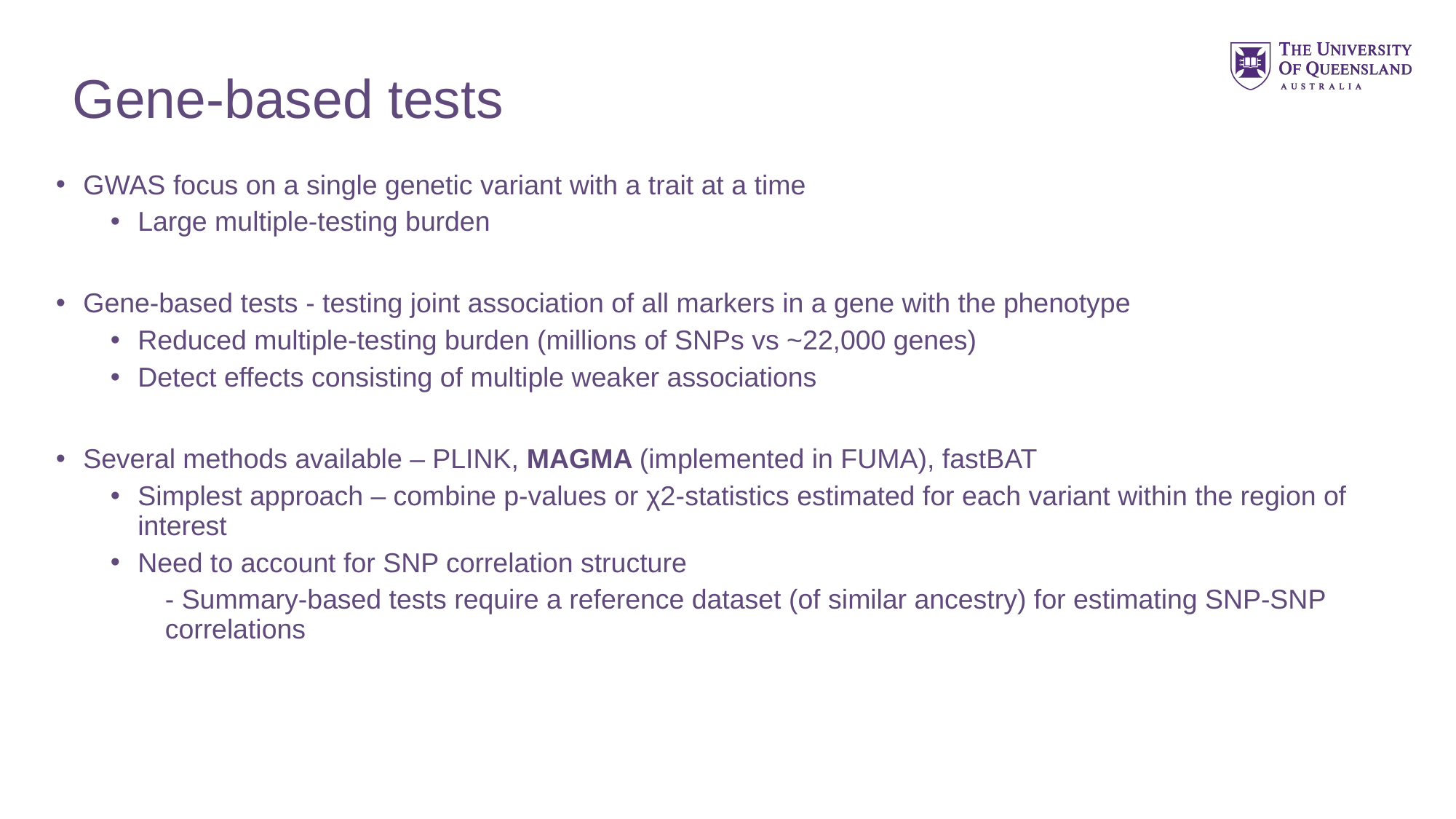

# Gene-based tests
GWAS focus on a single genetic variant with a trait at a time
Large multiple-testing burden

Gene-based tests - testing joint association of all markers in a gene with the phenotype
Reduced multiple-testing burden (millions of SNPs vs ~22,000 genes)
Detect effects consisting of multiple weaker associations

Several methods available – PLINK, MAGMA (implemented in FUMA), fastBAT
Simplest approach – combine p-values or χ2-statistics estimated for each variant within the region of interest
Need to account for SNP correlation structure
- Summary-based tests require a reference dataset (of similar ancestry) for estimating SNP-SNP correlations